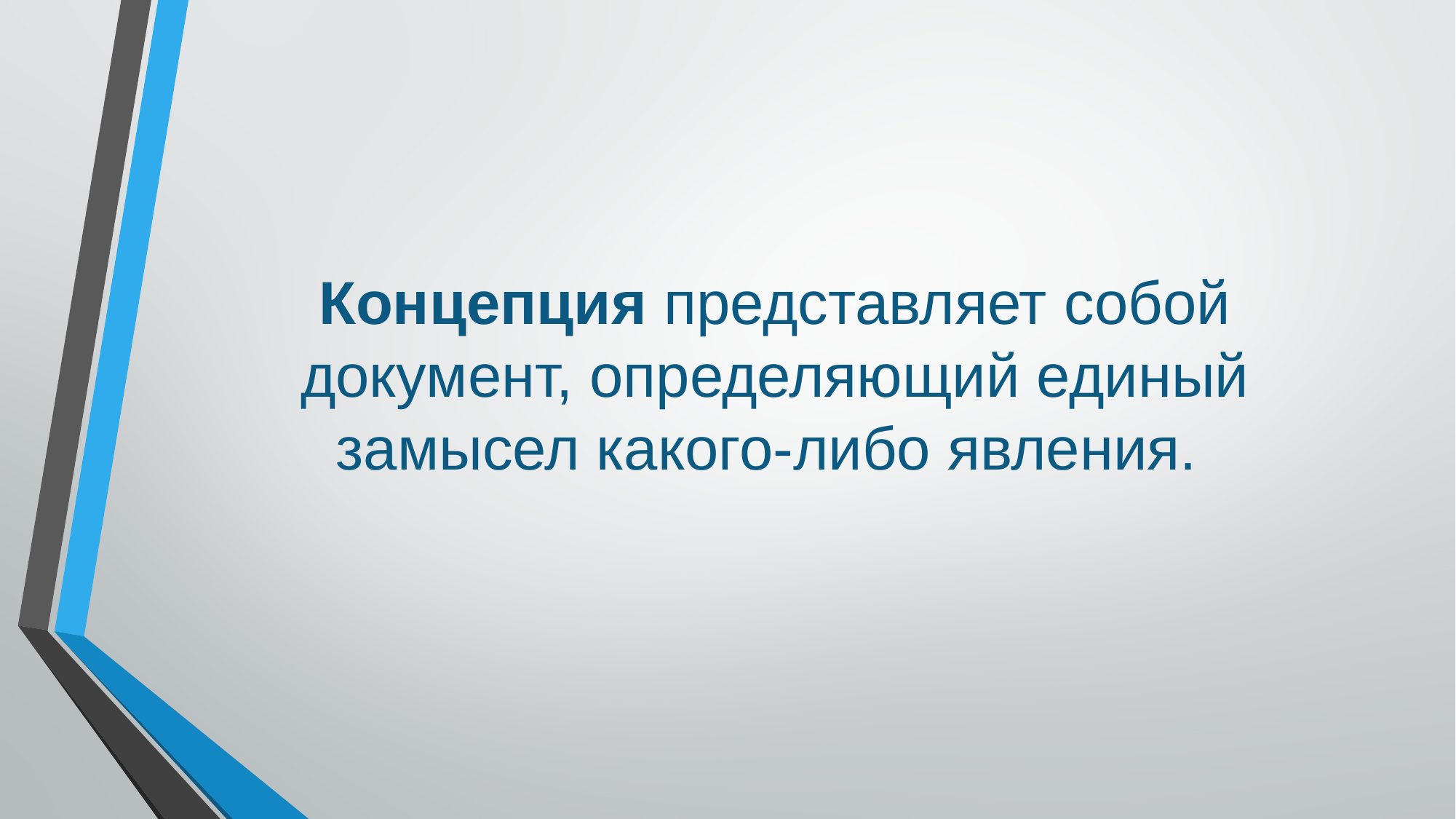

# Концепция представляет собой документ, определяющий единый замысел какого-либо явления.